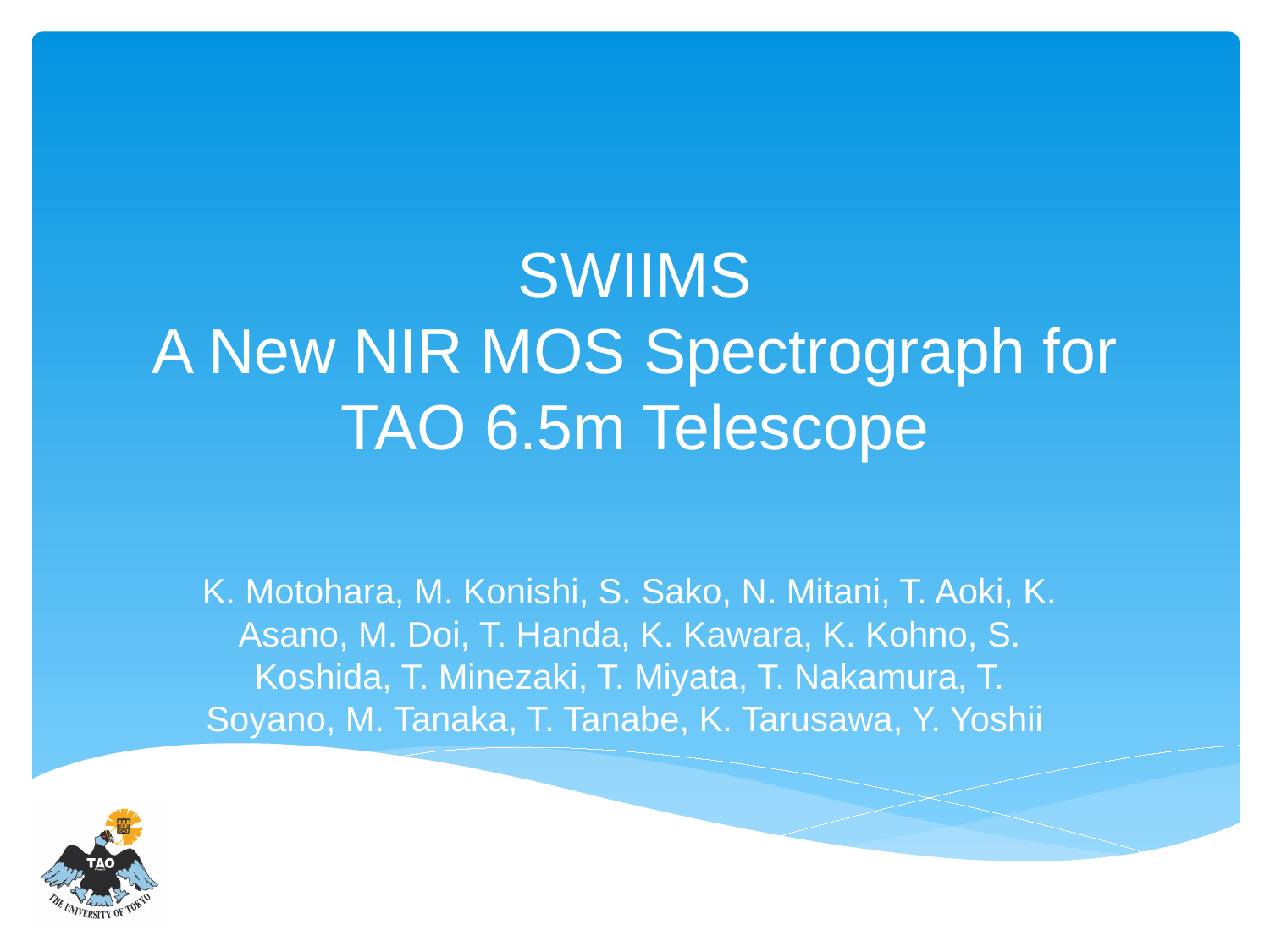

# SWIIMS A New NIR MOS Spectrograph for TAO 6.5m Telescope
K. Motohara, M. Konishi, S. Sako, N. Mitani, T. Aoki, K. Asano, M. Doi, T. Handa, K. Kawara, K. Kohno, S. Koshida, T. Minezaki, T. Miyata, T. Nakamura, T. Soyano, M. Tanaka, T. Tanabe, K. Tarusawa, Y. Yoshii